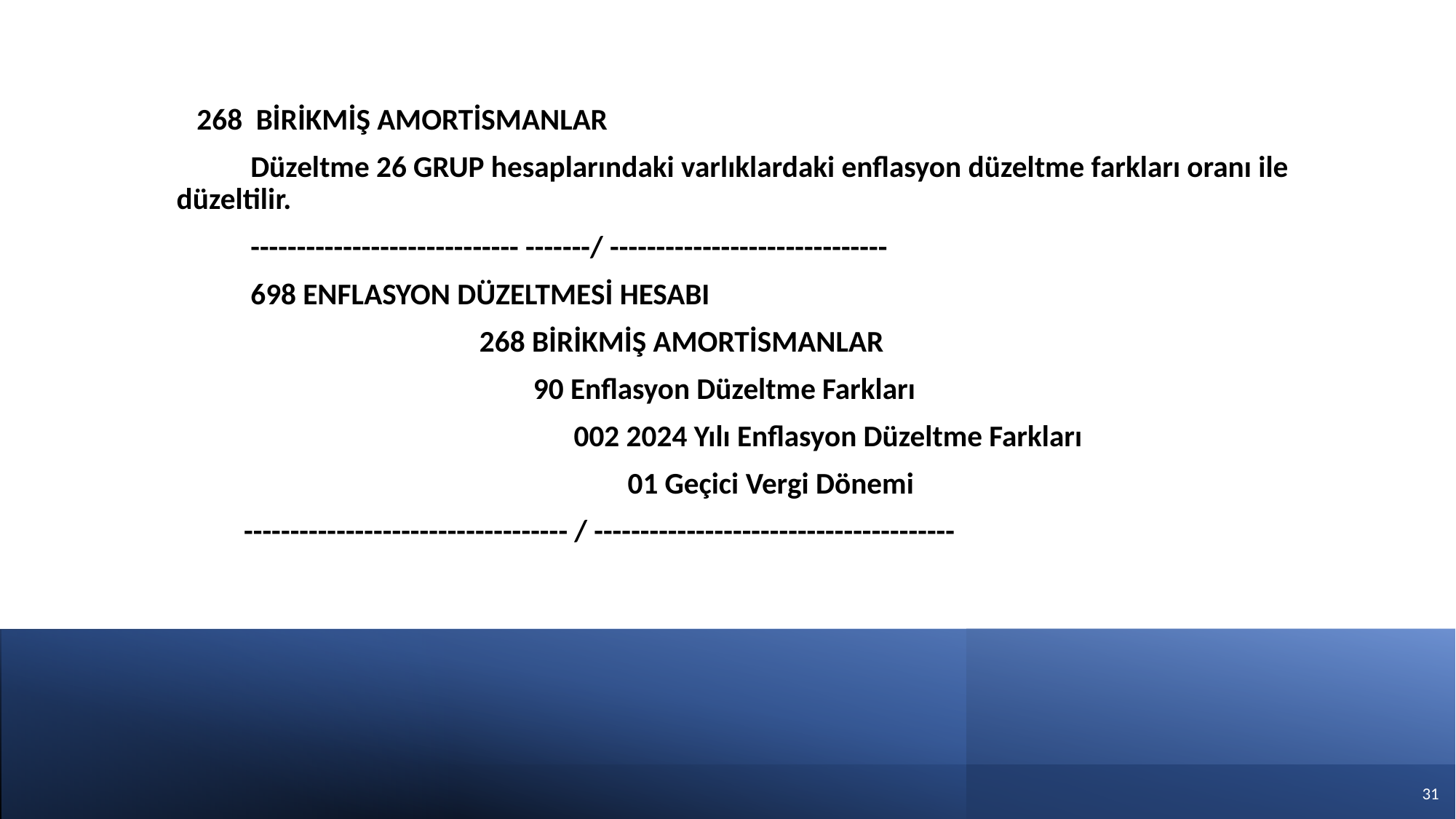

268  BİRİKMİŞ AMORTİSMANLAR
           Düzeltme 26 GRUP hesaplarındaki varlıklardaki enflasyon düzeltme farkları oranı ile düzeltilir.
           ----------------------------- -------/ ------------------------------
           698 ENFLASYON DÜZELTMESİ HESABI
                                             268 BİRİKMİŞ AMORTİSMANLAR
                                                     90 Enflasyon Düzeltme Farkları
                                                           002 2024 Yılı Enflasyon Düzeltme Farkları
                                                                   01 Geçici Vergi Dönemi
          ----------------------------------- / ---------------------------------------

31